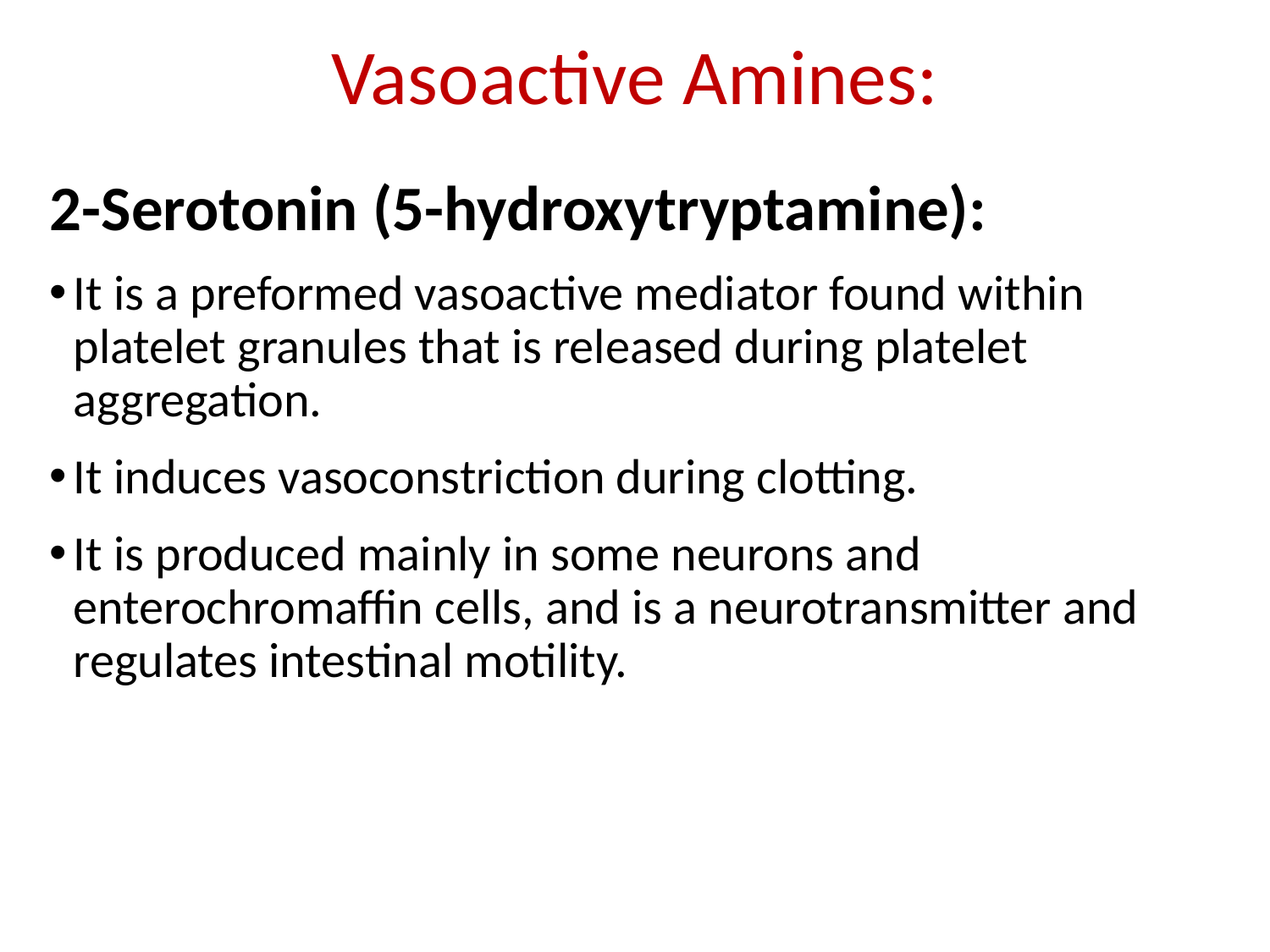

# Vasoactive Amines:
2-Serotonin (5-hydroxytryptamine):
It is a preformed vasoactive mediator found within platelet granules that is released during platelet aggregation.
It induces vasoconstriction during clotting.
It is produced mainly in some neurons and enterochromaffin cells, and is a neurotransmitter and regulates intestinal motility.